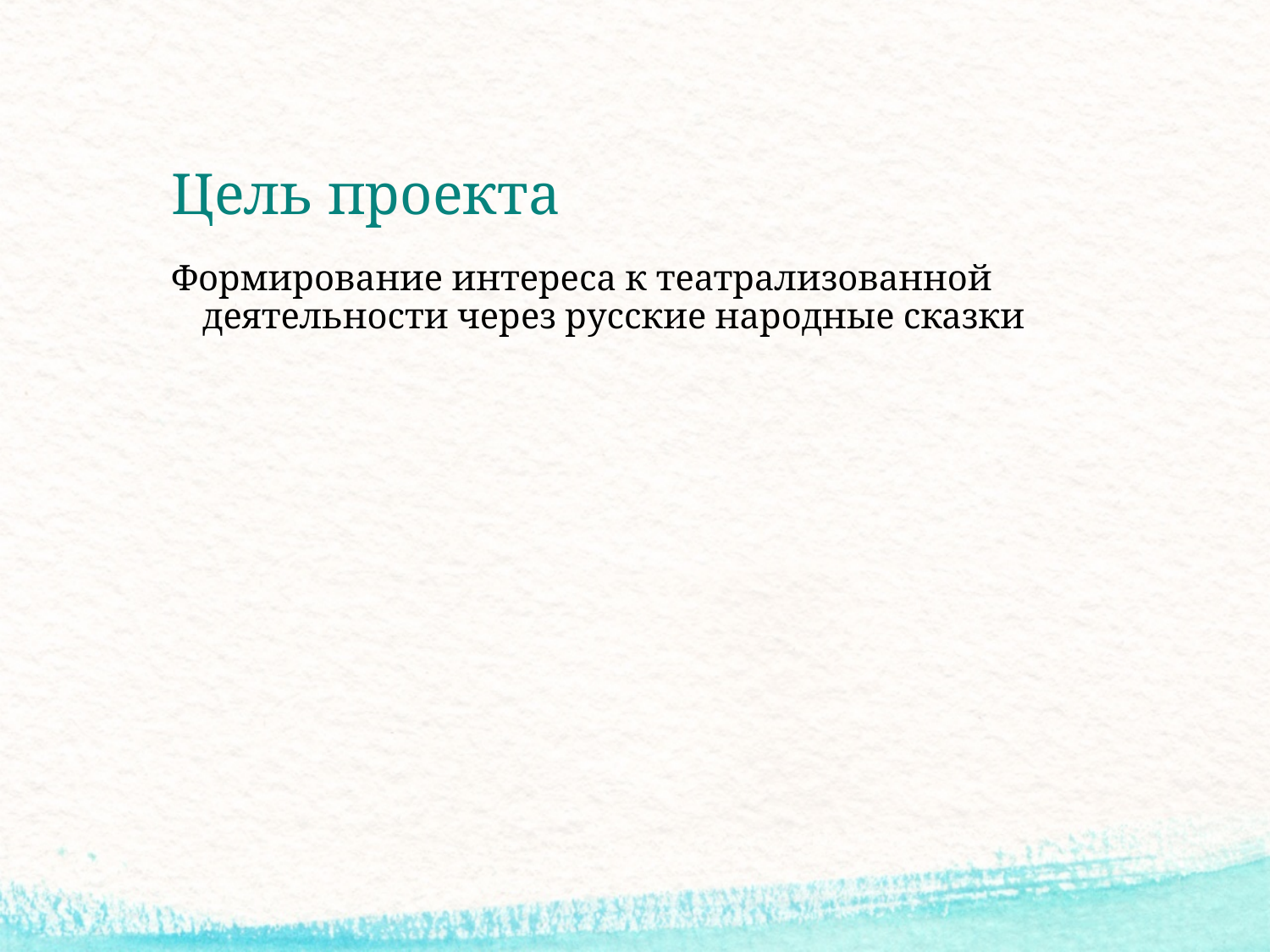

# Цель проекта
Формирование интереса к театрализованной деятельности через русские народные сказки